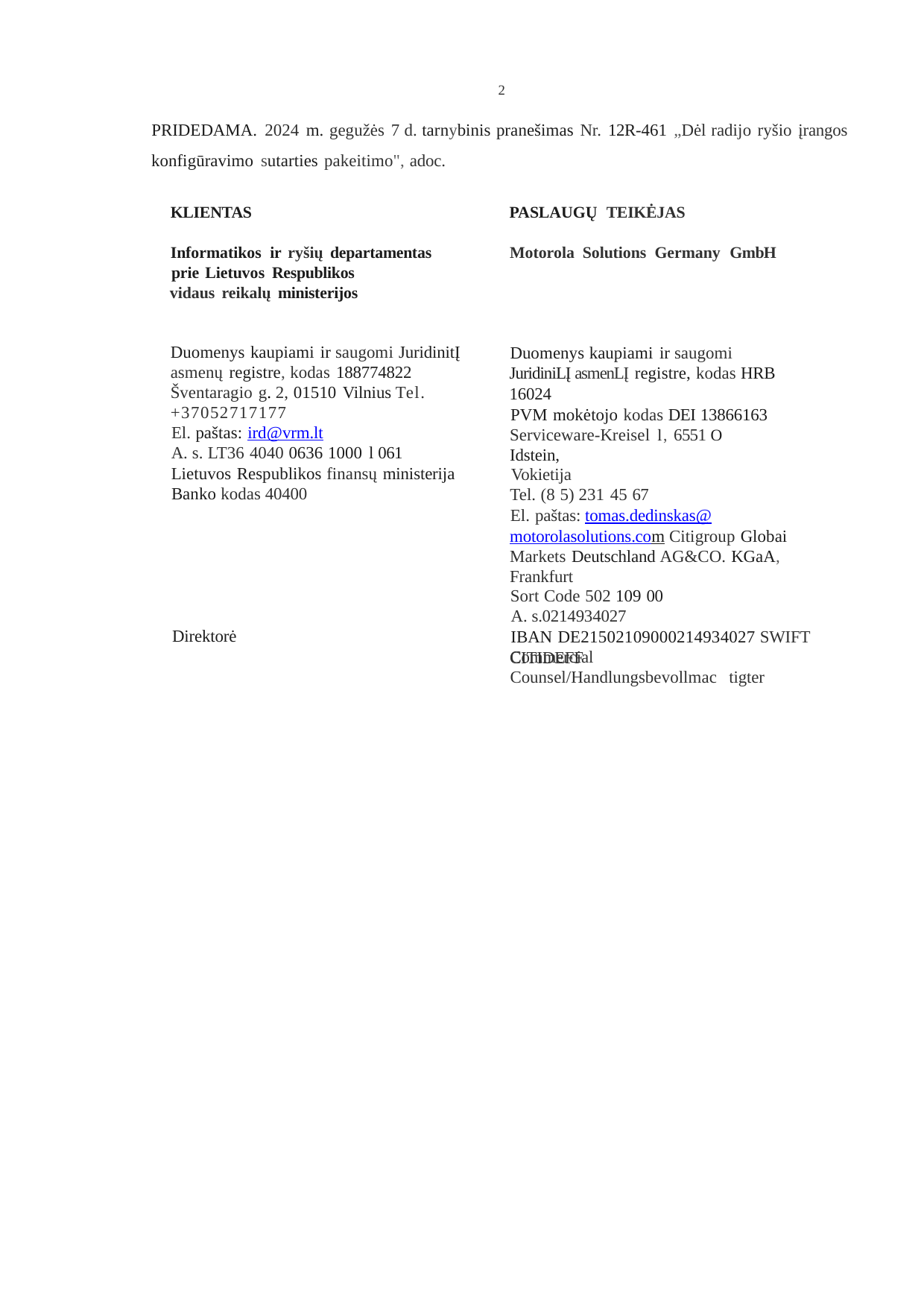

2
PRIDEDAMA. 2024 m. gegužės 7 d. tarnybinis pranešimas Nr. 12R-461 „Dėl radijo ryšio įrangos konfigūravimo sutarties pakeitimo", adoc.
KLIENTAS
PASLAUGŲ TEIKĖJAS
Informatikos ir ryšių departamentas prie Lietuvos Respublikos
vidaus reikalų ministerijos
Motorola Solutions Germany GmbH
Duomenys kaupiami ir saugomi JuridinitĮ asmenų registre, kodas 188774822 Šventaragio g. 2, 01510 Vilnius Tel.+37052717177
El. paštas: ird@vrm.lt
A. s. LT36 4040 0636 1000 l 061
Lietuvos Respublikos finansų ministerija Banko kodas 40400
Duomenys kaupiami ir saugomi JuridiniLĮ asmenLĮ registre, kodas HRB 16024
PVM mokėtojo kodas DEI 13866163 Serviceware-Kreisel l, 6551 O Idstein,
Vokietija
Tel. (8 5) 231 45 67
El. paštas: tomas.dedinskas@motorolasolutions.com Citigroup Globai Markets Deutschland AG&CO. KGaA, Frankfurt
Sort Code 502 109 00
A. s.0214934027
IBAN DE21502109000214934027 SWIFT CITIDEFF
Direktorė
Commercial Counsel/Handlungsbevollmac tigter